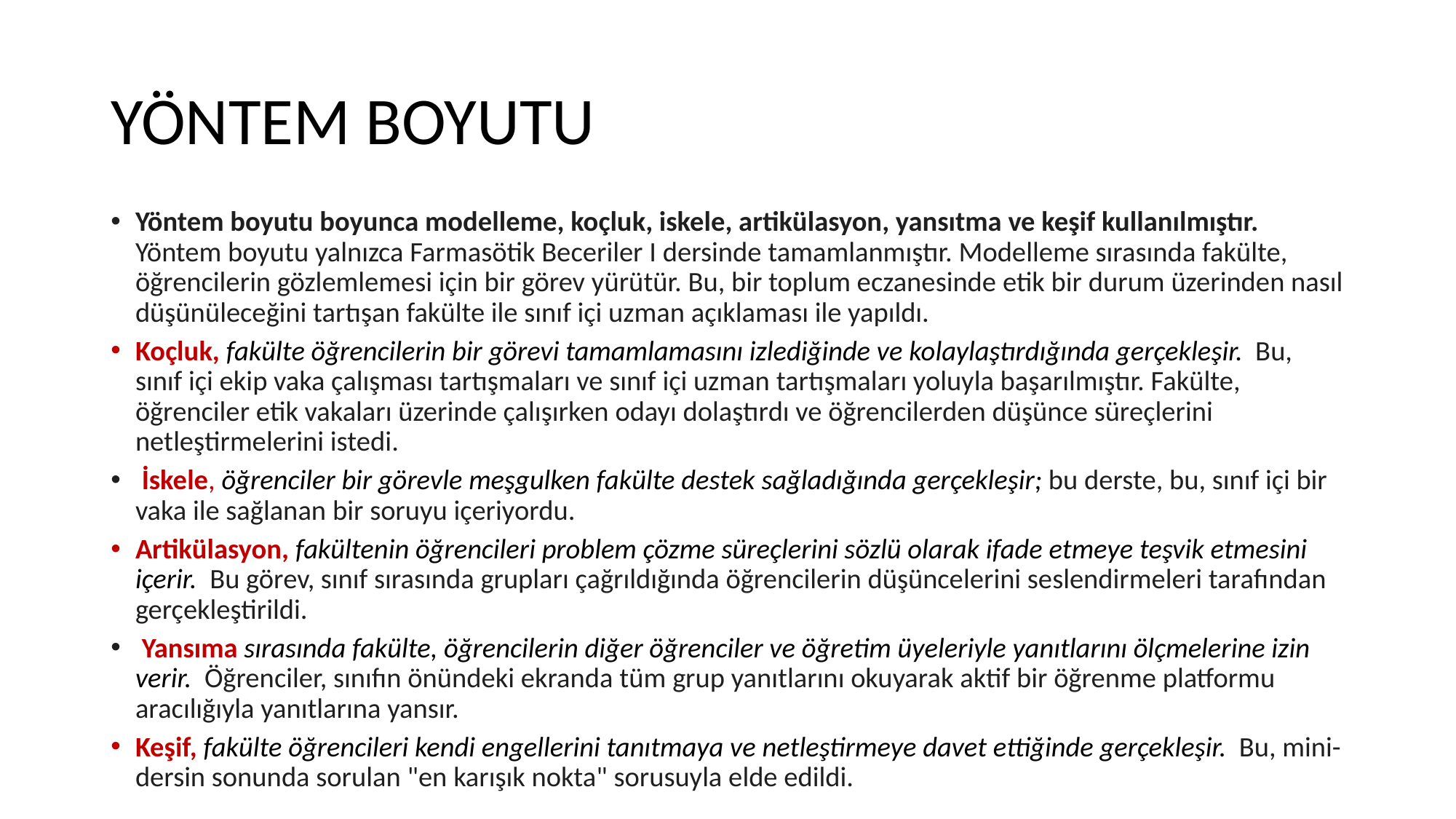

# YÖNTEM BOYUTU
Yöntem boyutu boyunca modelleme, koçluk, iskele, artikülasyon, yansıtma ve keşif kullanılmıştır. Yöntem boyutu yalnızca Farmasötik Beceriler I dersinde tamamlanmıştır. Modelleme sırasında fakülte, öğrencilerin gözlemlemesi için bir görev yürütür. Bu, bir toplum eczanesinde etik bir durum üzerinden nasıl düşünüleceğini tartışan fakülte ile sınıf içi uzman açıklaması ile yapıldı.
Koçluk, fakülte öğrencilerin bir görevi tamamlamasını izlediğinde ve kolaylaştırdığında gerçekleşir.  Bu, sınıf içi ekip vaka çalışması tartışmaları ve sınıf içi uzman tartışmaları yoluyla başarılmıştır. Fakülte, öğrenciler etik vakaları üzerinde çalışırken odayı dolaştırdı ve öğrencilerden düşünce süreçlerini netleştirmelerini istedi.
 İskele, öğrenciler bir görevle meşgulken fakülte destek sağladığında gerçekleşir; bu derste, bu, sınıf içi bir vaka ile sağlanan bir soruyu içeriyordu.
Artikülasyon, fakültenin öğrencileri problem çözme süreçlerini sözlü olarak ifade etmeye teşvik etmesini içerir.  Bu görev, sınıf sırasında grupları çağrıldığında öğrencilerin düşüncelerini seslendirmeleri tarafından gerçekleştirildi.
 Yansıma sırasında fakülte, öğrencilerin diğer öğrenciler ve öğretim üyeleriyle yanıtlarını ölçmelerine izin verir.  Öğrenciler, sınıfın önündeki ekranda tüm grup yanıtlarını okuyarak aktif bir öğrenme platformu aracılığıyla yanıtlarına yansır.
Keşif, fakülte öğrencileri kendi engellerini tanıtmaya ve netleştirmeye davet ettiğinde gerçekleşir.  Bu, mini-dersin sonunda sorulan "en karışık nokta" sorusuyla elde edildi.